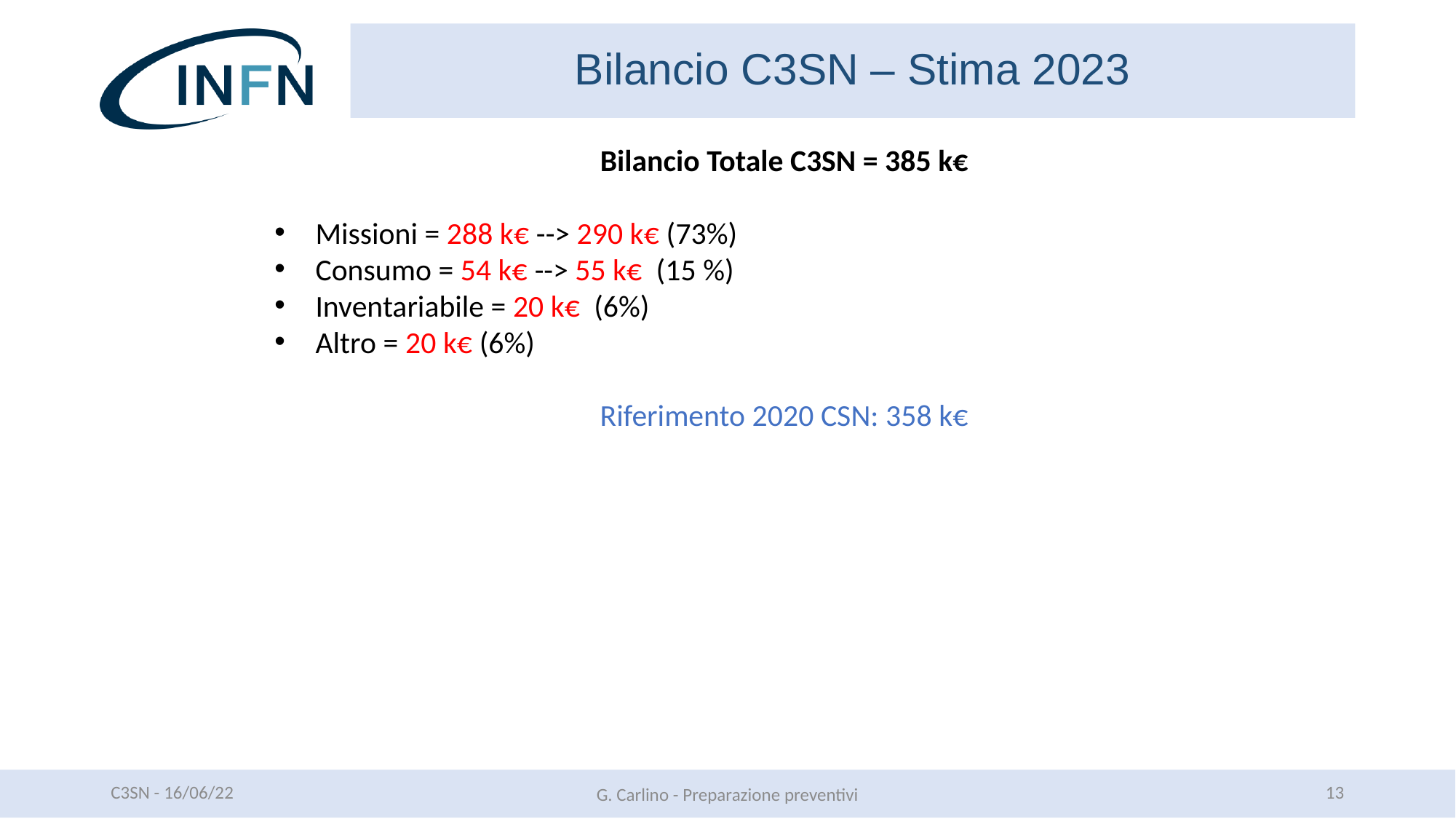

Bilancio C3SN – Stima 2023
Bilancio Totale C3SN = 385 k€

Missioni = 288 k€ --> 290 k€ (73%)
Consumo = 54 k€ --> 55 k€  (15 %)
Inventariabile = 20 k€  (6%)
Altro = 20 k€ (6%)

Riferimento 2020 CSN: 358 k€

C3SN - 16/06/22
13
G. Carlino - Preparazione preventivi